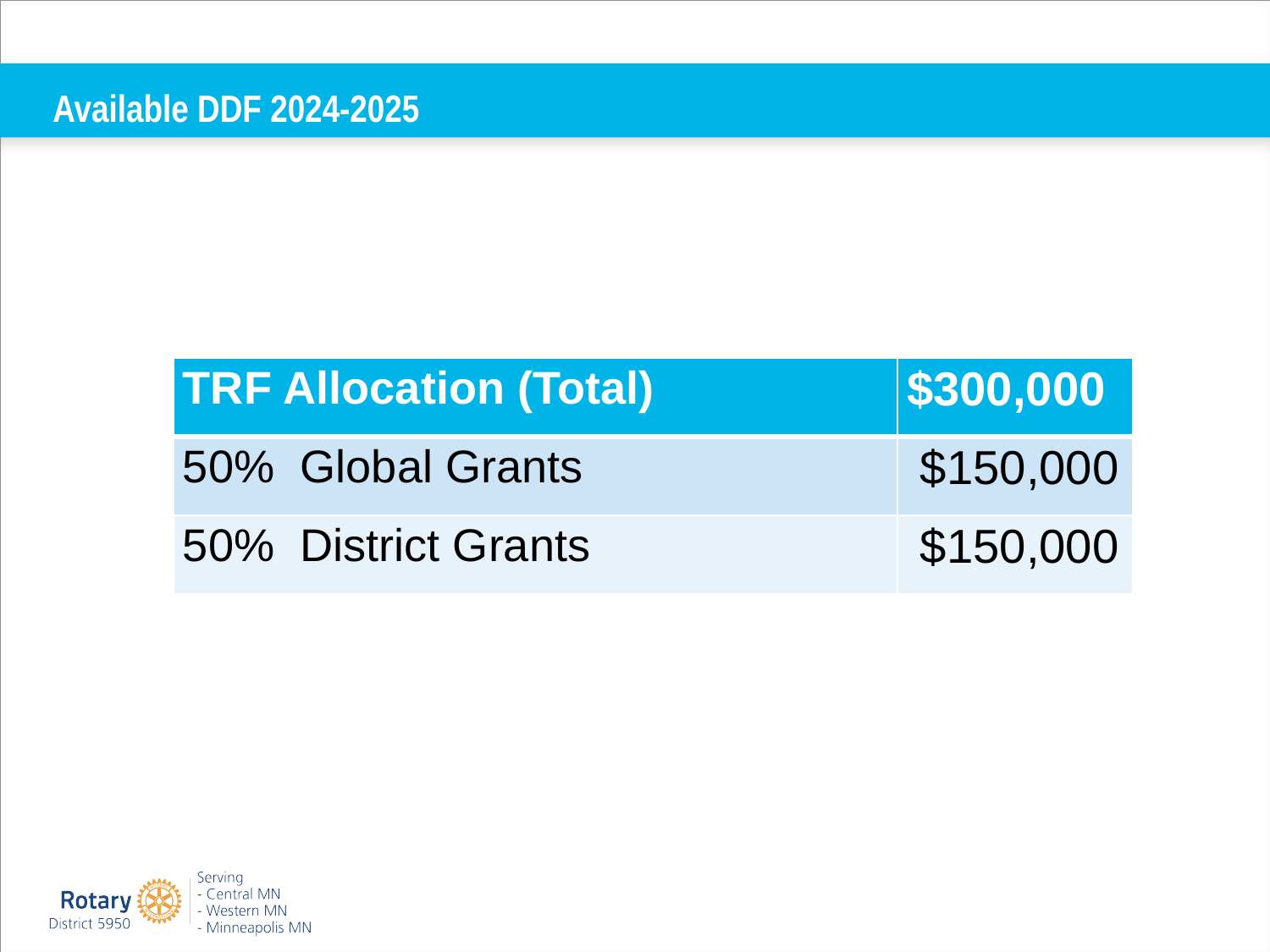

Available DDF 2024-2025

| TRF Allocation (Total) | $300,000 |
| --- | --- |
| 50% Global Grants | $150,000 |
| 50% District Grants | $150,000 |